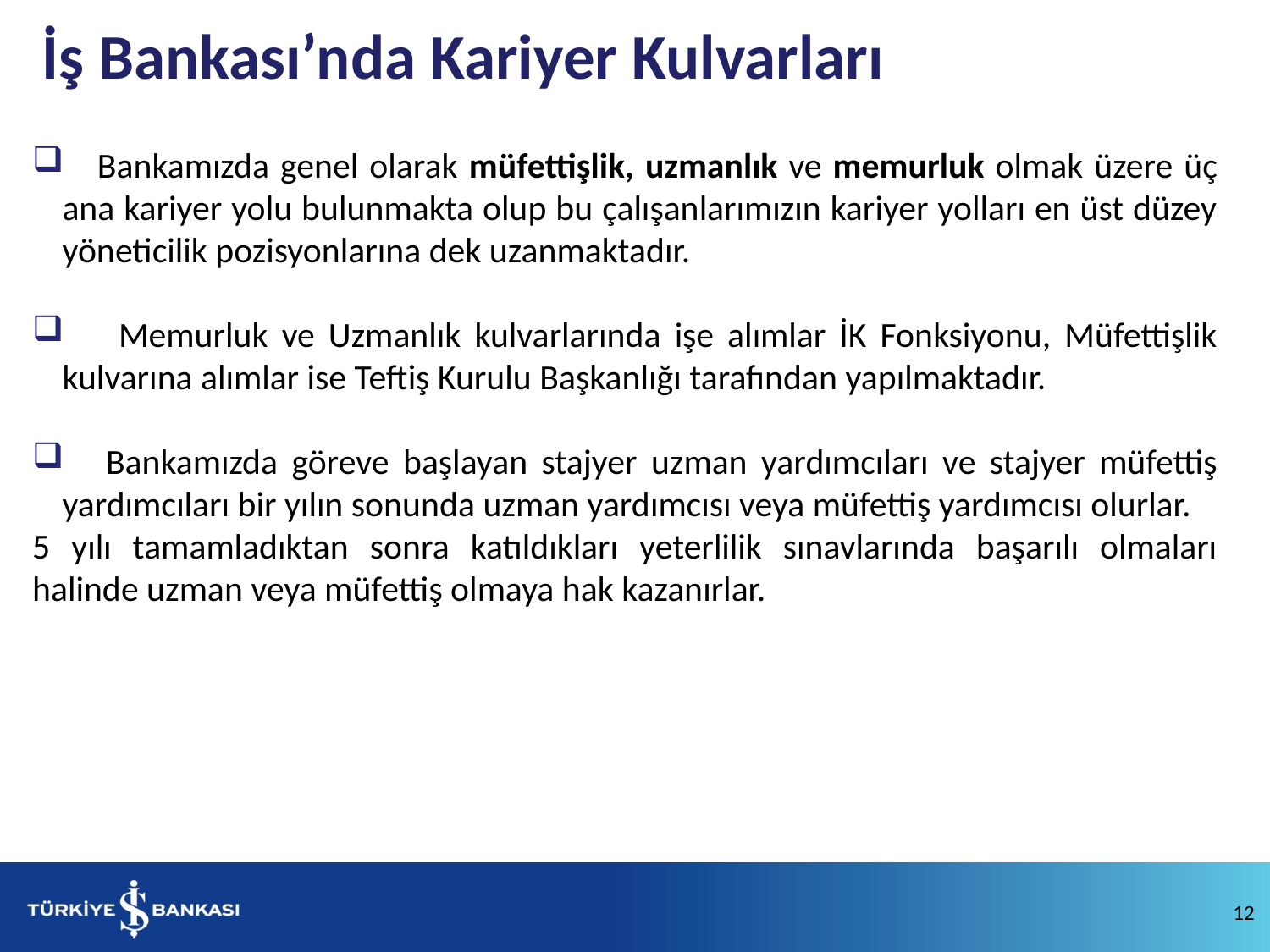

İş Bankası’nda Kariyer Kulvarları
   Bankamızda genel olarak müfettişlik, uzmanlık ve memurluk olmak üzere üç ana kariyer yolu bulunmakta olup bu çalışanlarımızın kariyer yolları en üst düzey yöneticilik pozisyonlarına dek uzanmaktadır.

    Memurluk ve Uzmanlık kulvarlarında işe alımlar İK Fonksiyonu, Müfettişlik kulvarına alımlar ise Teftiş Kurulu Başkanlığı tarafından yapılmaktadır.

   Bankamızda göreve başlayan stajyer uzman yardımcıları ve stajyer müfettiş yardımcıları bir yılın sonunda uzman yardımcısı veya müfettiş yardımcısı olurlar.
5 yılı tamamladıktan sonra katıldıkları yeterlilik sınavlarında başarılı olmaları halinde uzman veya müfettiş olmaya hak kazanırlar.
12